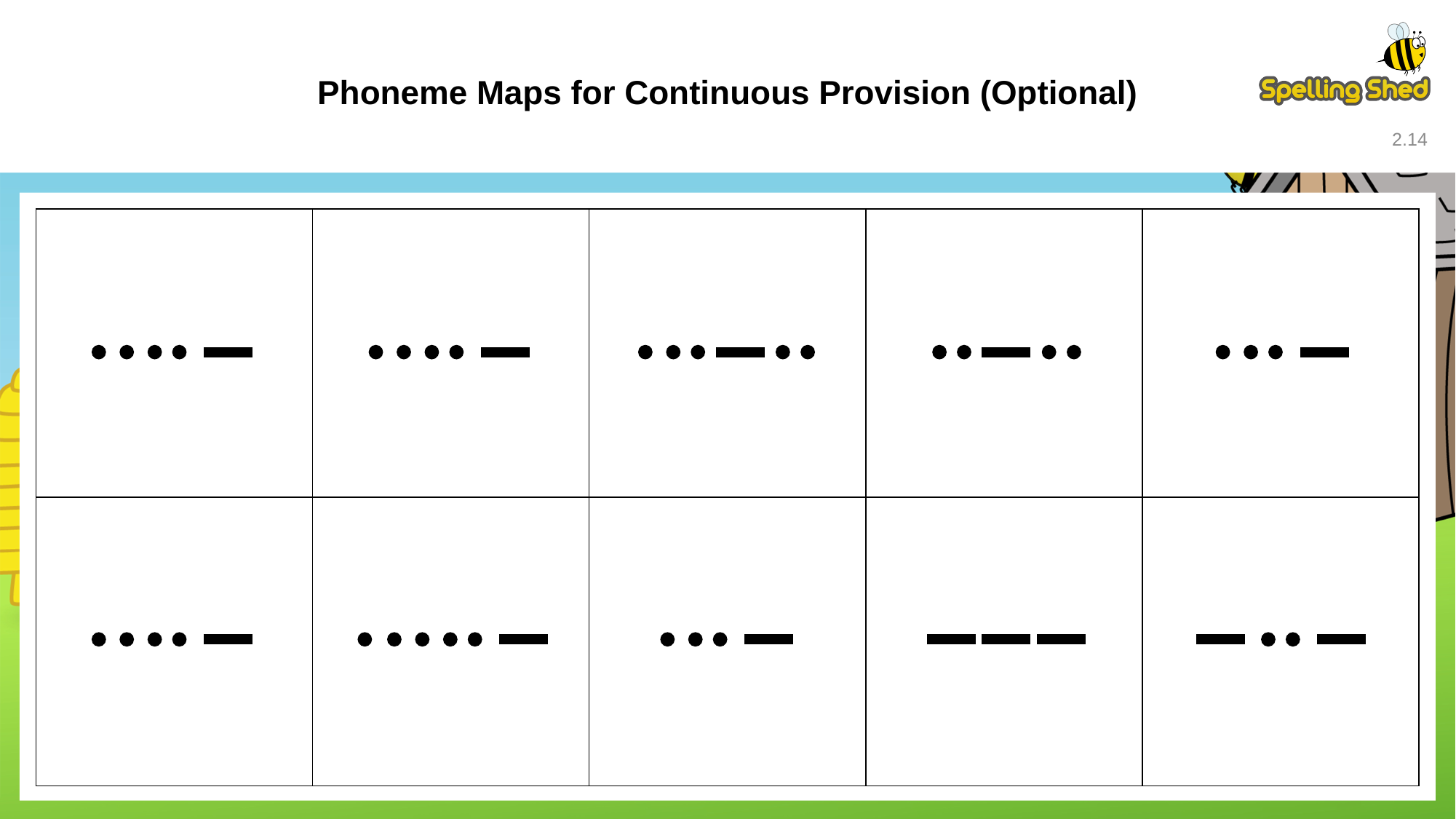

Phoneme Maps for Continuous Provision (Optional)
2.14
|  |  |  |  |  |
| --- | --- | --- | --- | --- |
|  |  |  |  |  |